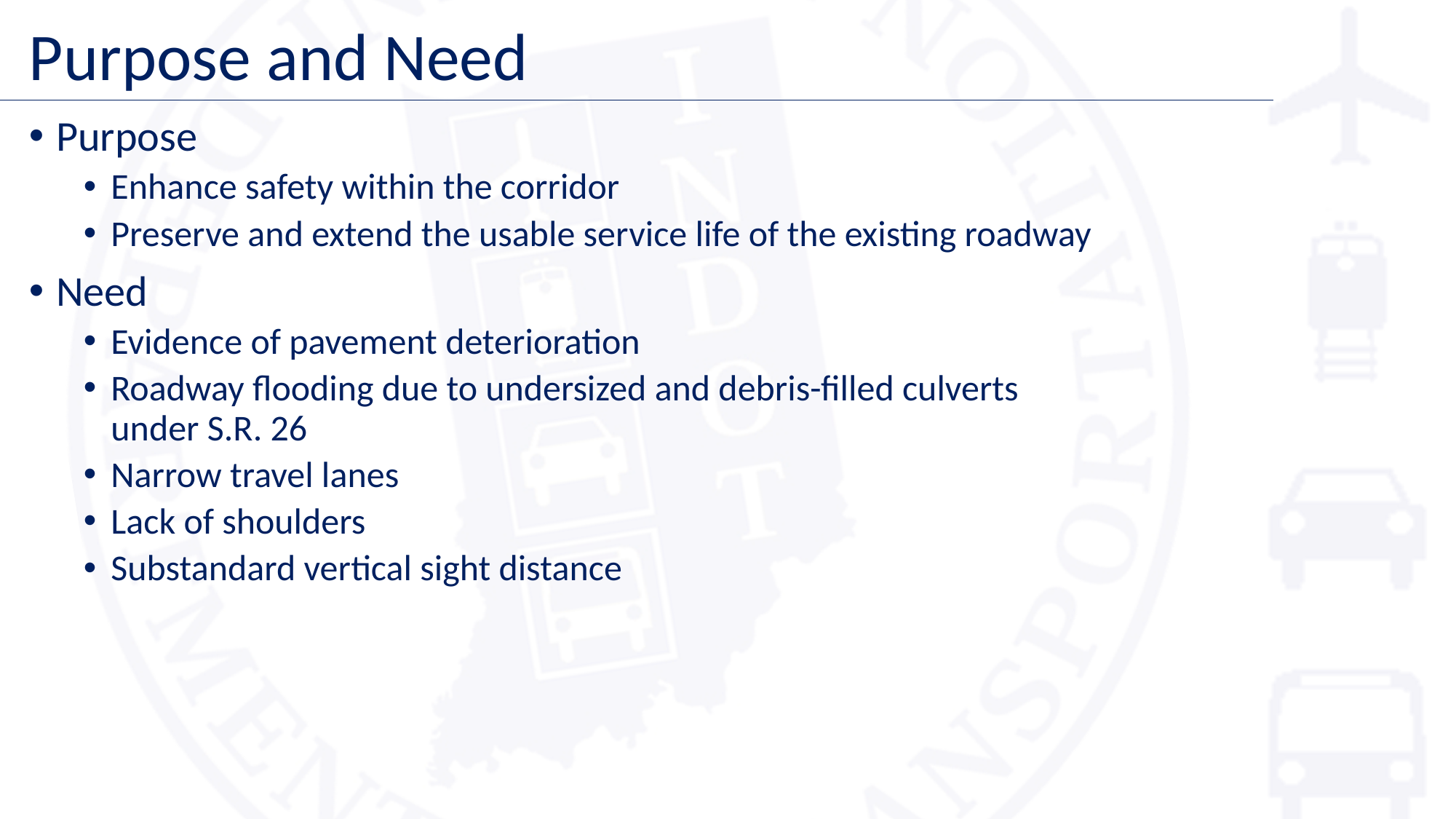

# Purpose and Need
Purpose
Enhance safety within the corridor
Preserve and extend the usable service life of the existing roadway
Need
Evidence of pavement deterioration
Roadway flooding due to undersized and debris-filled culverts under S.R. 26
Narrow travel lanes
Lack of shoulders
Substandard vertical sight distance